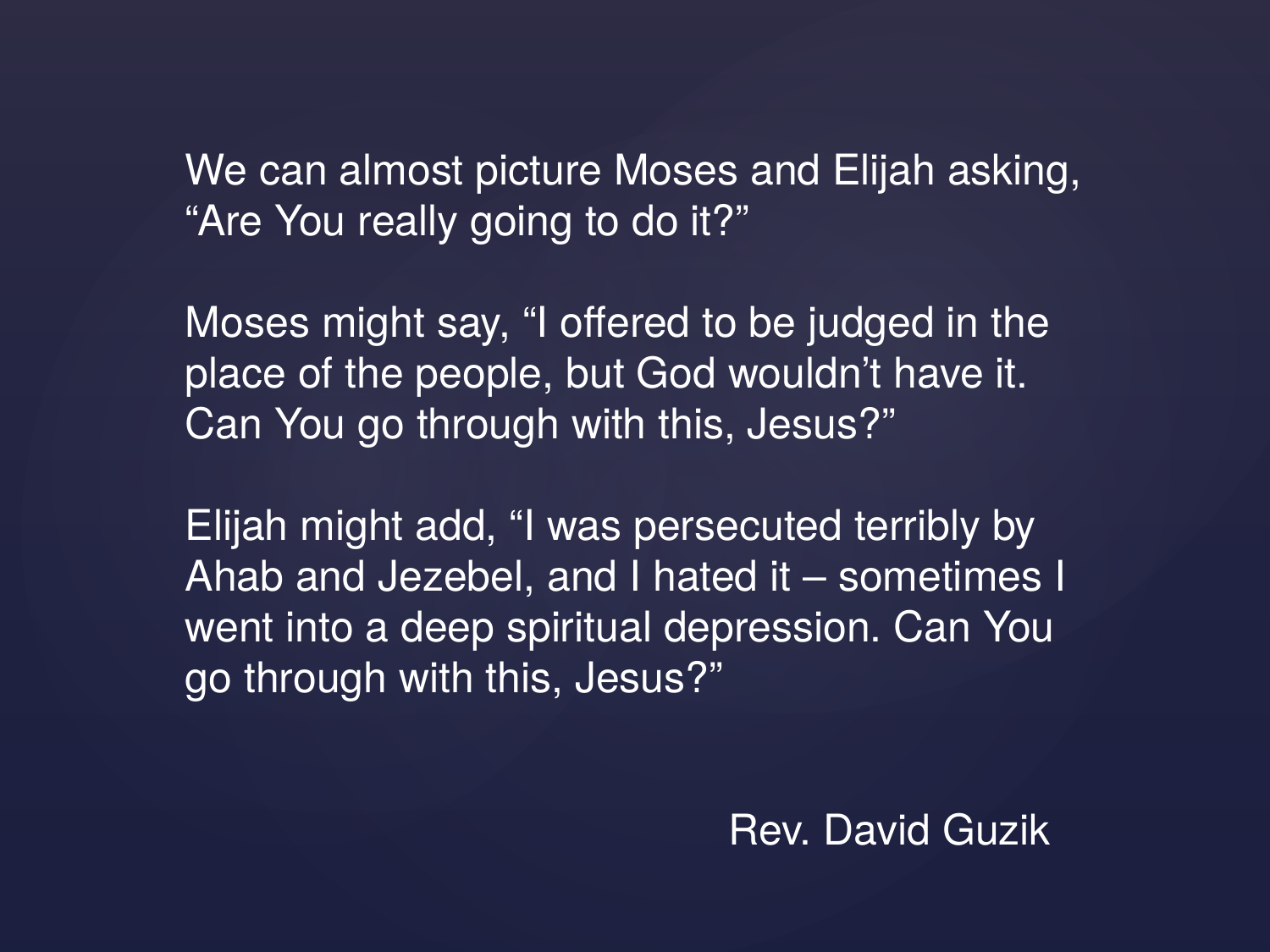

We can almost picture Moses and Elijah asking, “Are You really going to do it?”

Moses might say, “I offered to be judged in the place of the people, but God wouldn’t have it. Can You go through with this, Jesus?”

Elijah might add, “I was persecuted terribly by Ahab and Jezebel, and I hated it – sometimes I went into a deep spiritual depression. Can You go through with this, Jesus?”

			          	   Rev. David Guzik